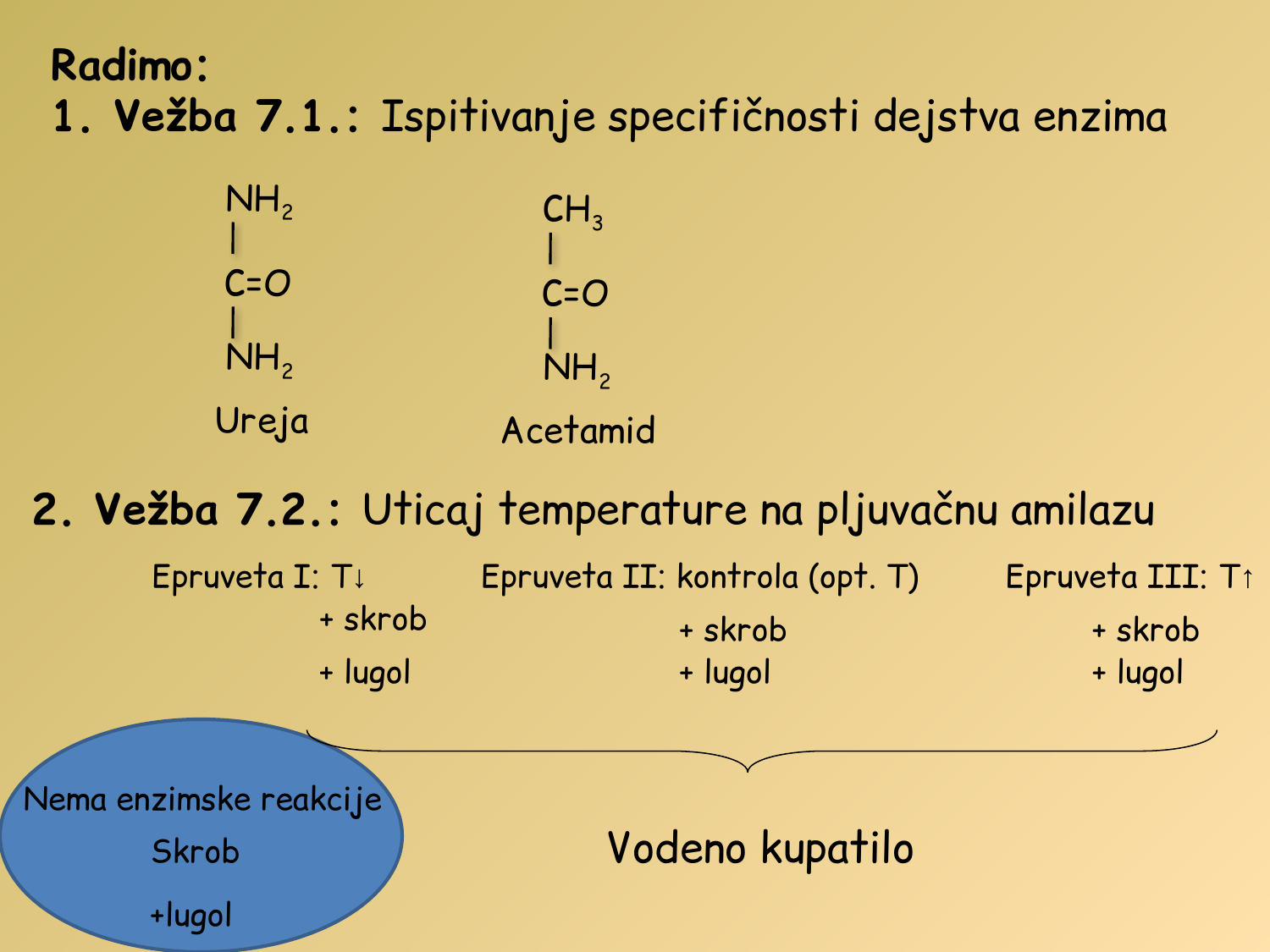

Radimo:
1. Vežba 7.1.: Ispitivanje specifičnosti dejstva enzima
NH2
CH3
C=O
C=O

NH2
NH2
Ureja
Acetamid
2. Vežba 7.2.: Uticaj temperature na pljuvačnu amilazu
Epruveta I: T↓
Epruveta II: kontrola (opt. T)
Epruveta III: T↑
+ skrob
+ skrob
+ skrob
+ lugol
+ lugol
+ lugol

Nema enzimske reakcije
Vodeno kupatilo
Skrob
+lugol